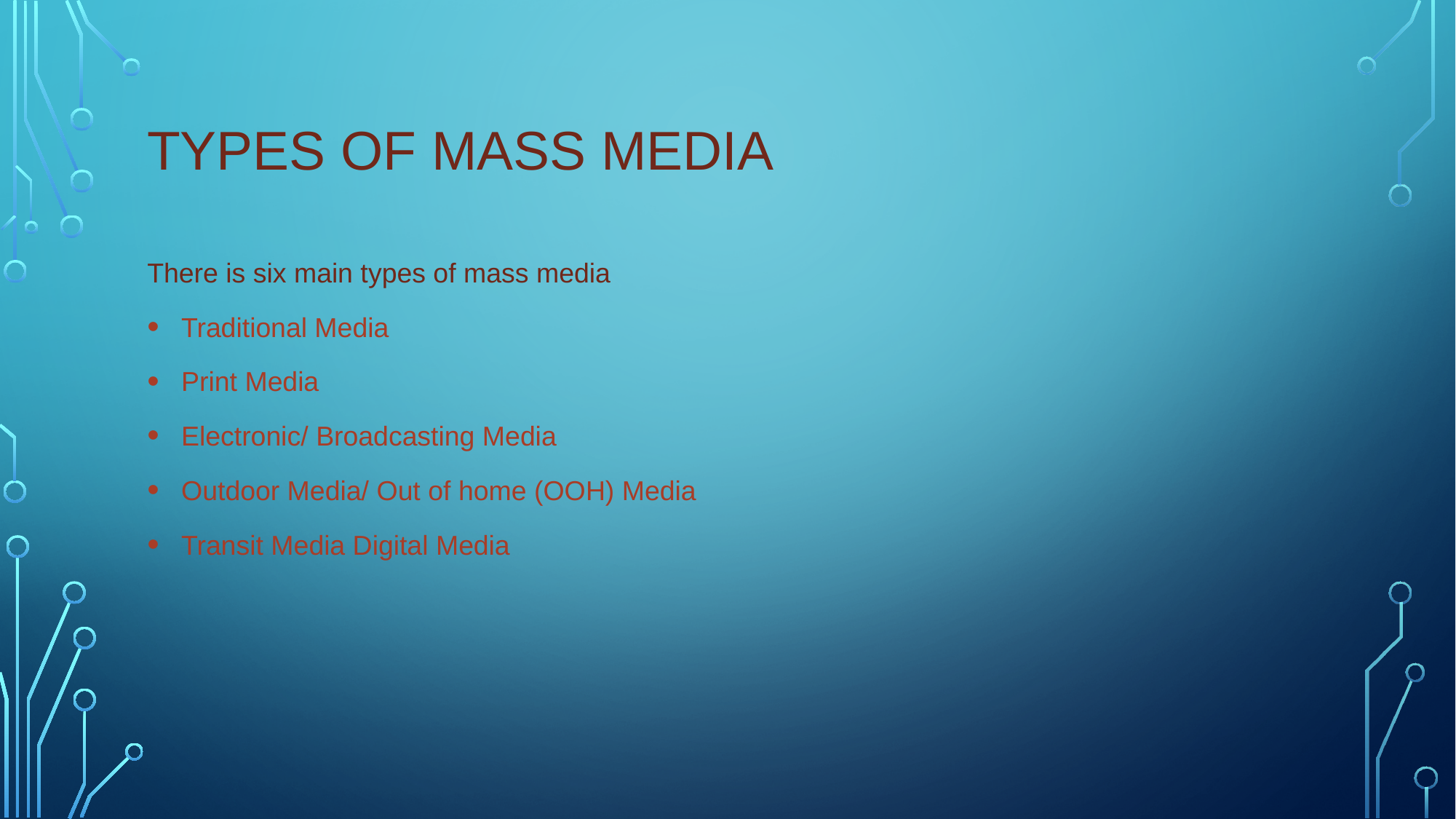

# Types of mass media
There is six main types of mass media
Traditional Media
Print Media
Electronic/ Broadcasting Media
Outdoor Media/ Out of home (OOH) Media
Transit Media Digital Media